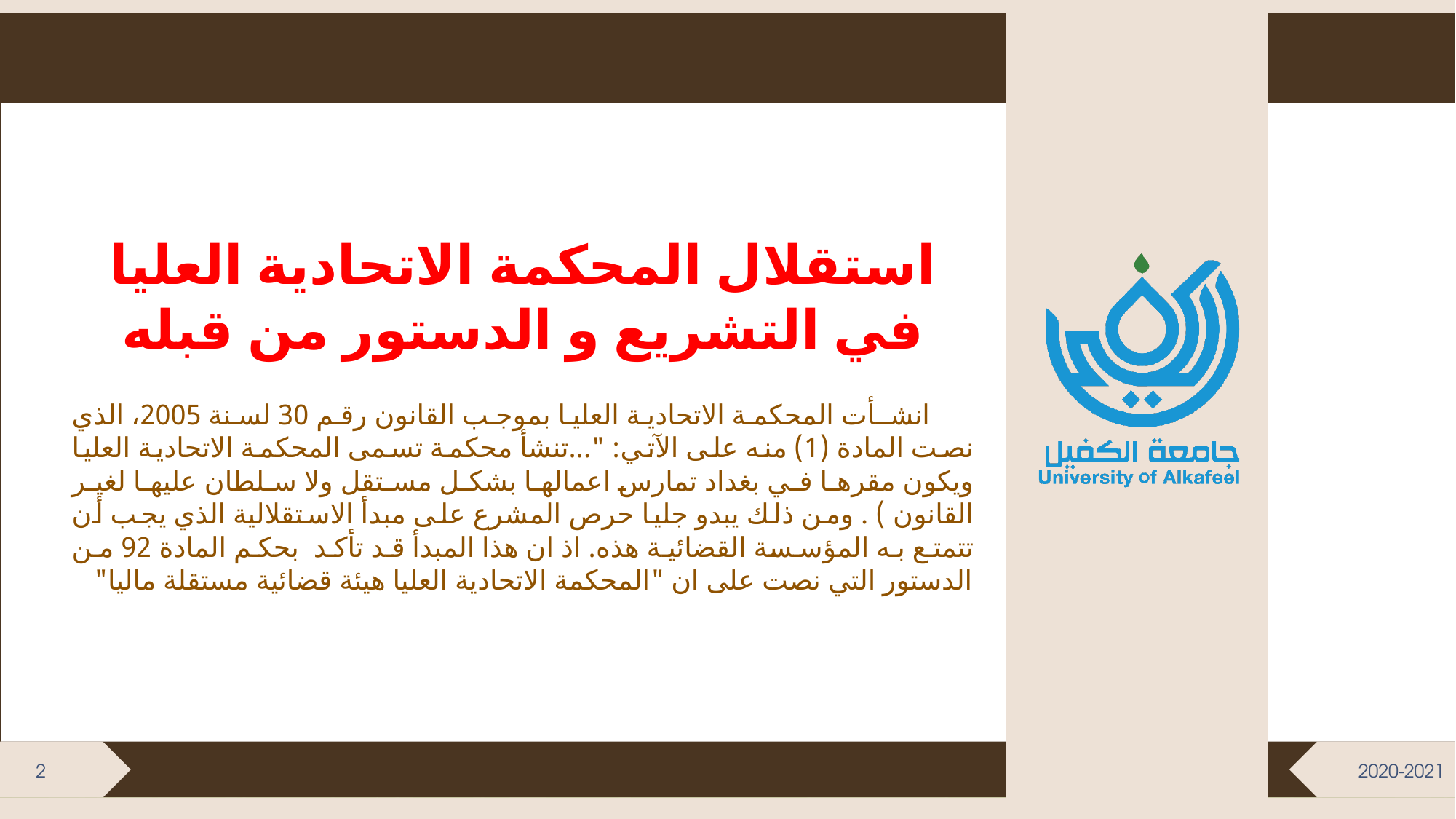

استقلال المحكمة الاتحادية العليا في التشريع و الدستور من قبله
      انشـأت المحكمة الاتحادية العليا بموجب القانون رقم 30 لسنة 2005، الذي نصت المادة (1) منه على الآتي: "...تنشأ محكمة تسمى المحكمة الاتحادية العليا ويكون مقرها في بغداد تمارس اعمالها بشكل مستقل ولا سلطان عليها لغير القانون ) . ومن ذلك يبدو جليا حرص المشرع على مبدأ الاستقلالية الذي يجب أن تتمتع به المؤسسة القضائية هذه. اذ ان هذا المبدأ قد تأكد  بحكم المادة 92 من الدستور التي نصت على ان "المحكمة الاتحادية العليا هيئة قضائية مستقلة ماليا"
2
2020-2021